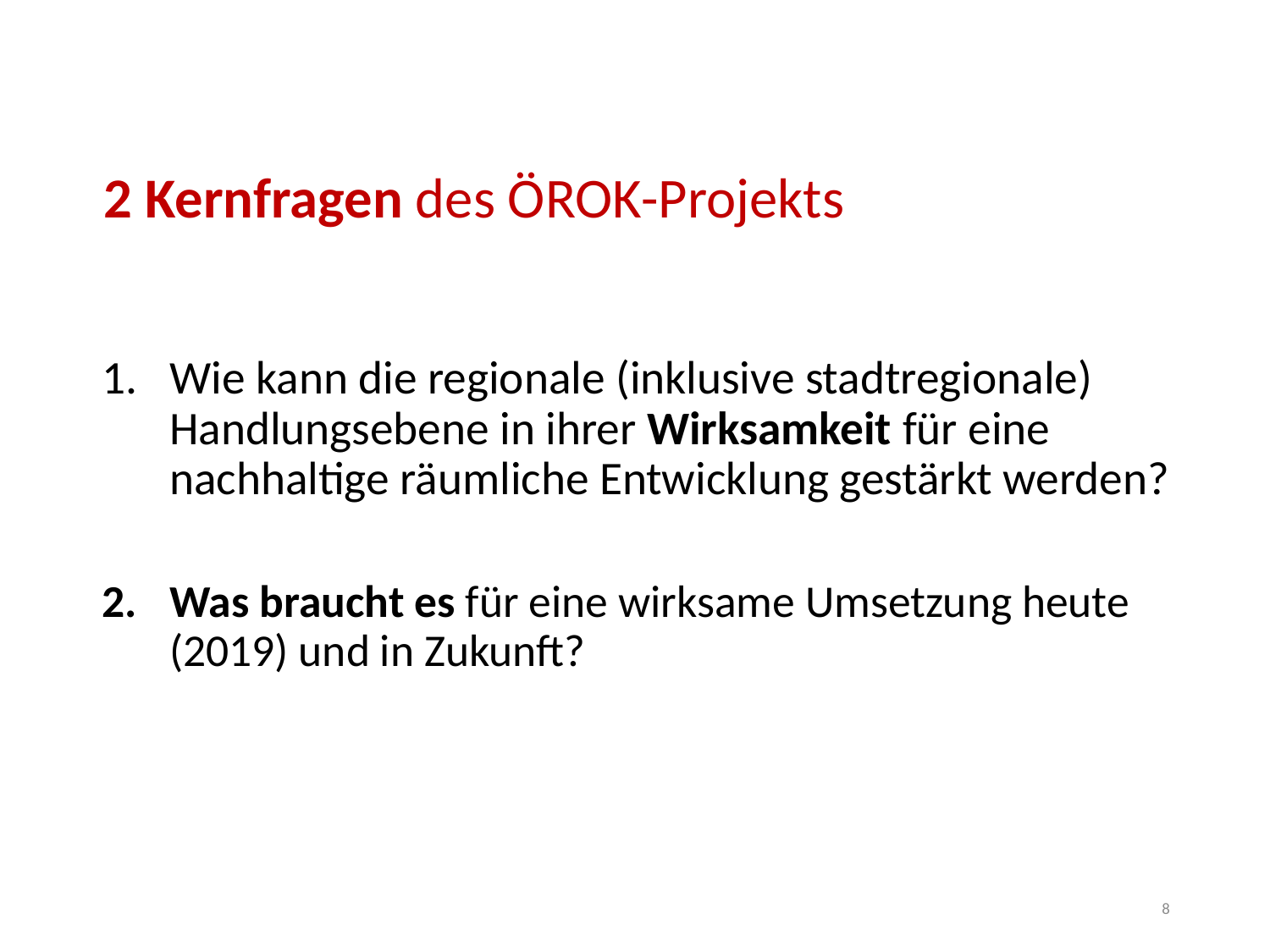

# 2 Kernfragen des ÖROK-Projekts
Wie kann die regionale (inklusive stadtregionale) Handlungsebene in ihrer Wirksamkeit für eine nachhaltige räumliche Entwicklung gestärkt werden?

Was braucht es für eine wirksame Umsetzung heute (2019) und in Zukunft?
8